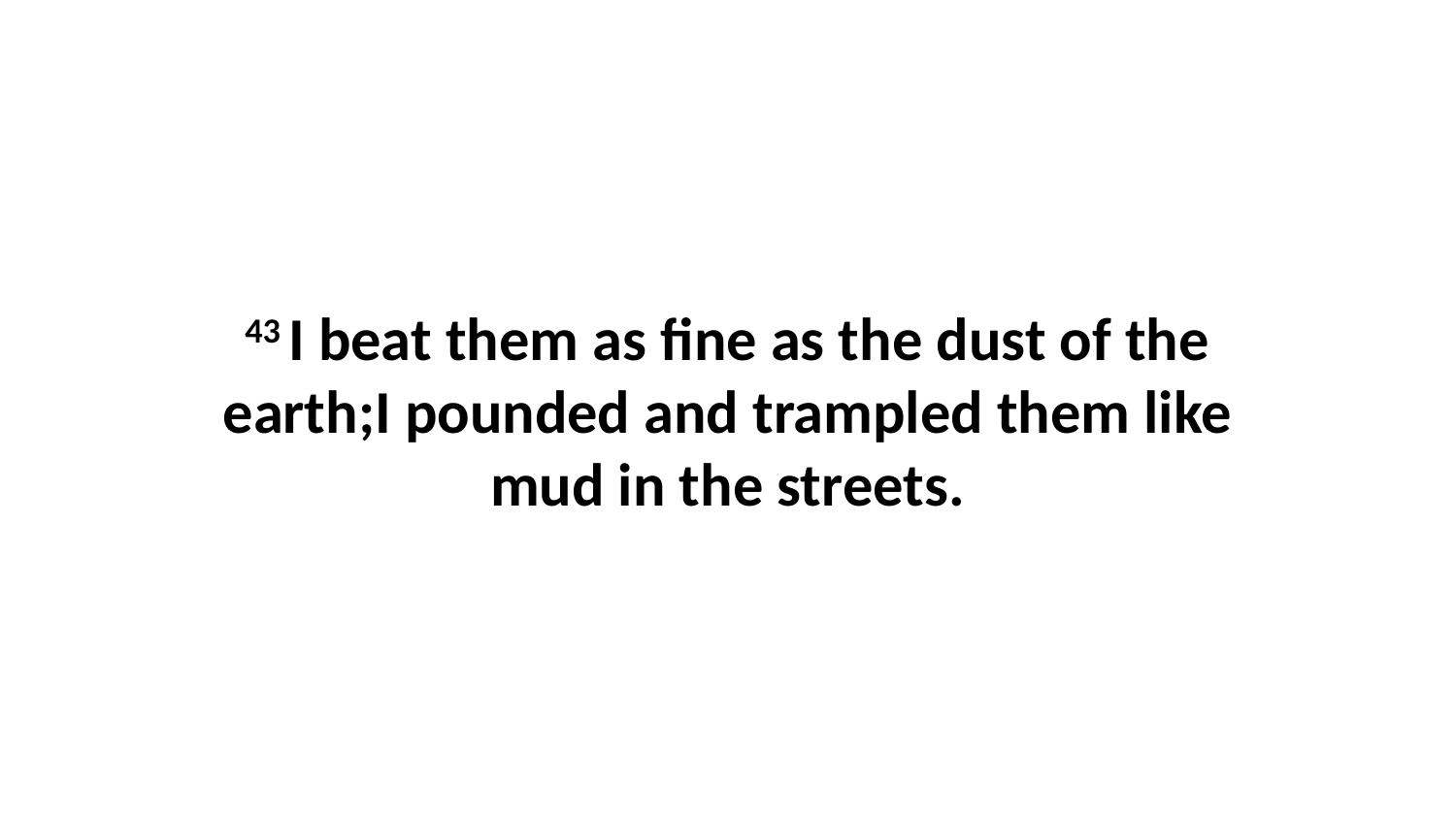

43 I beat them as fine as the dust of the earth;I pounded and trampled them like mud in the streets.